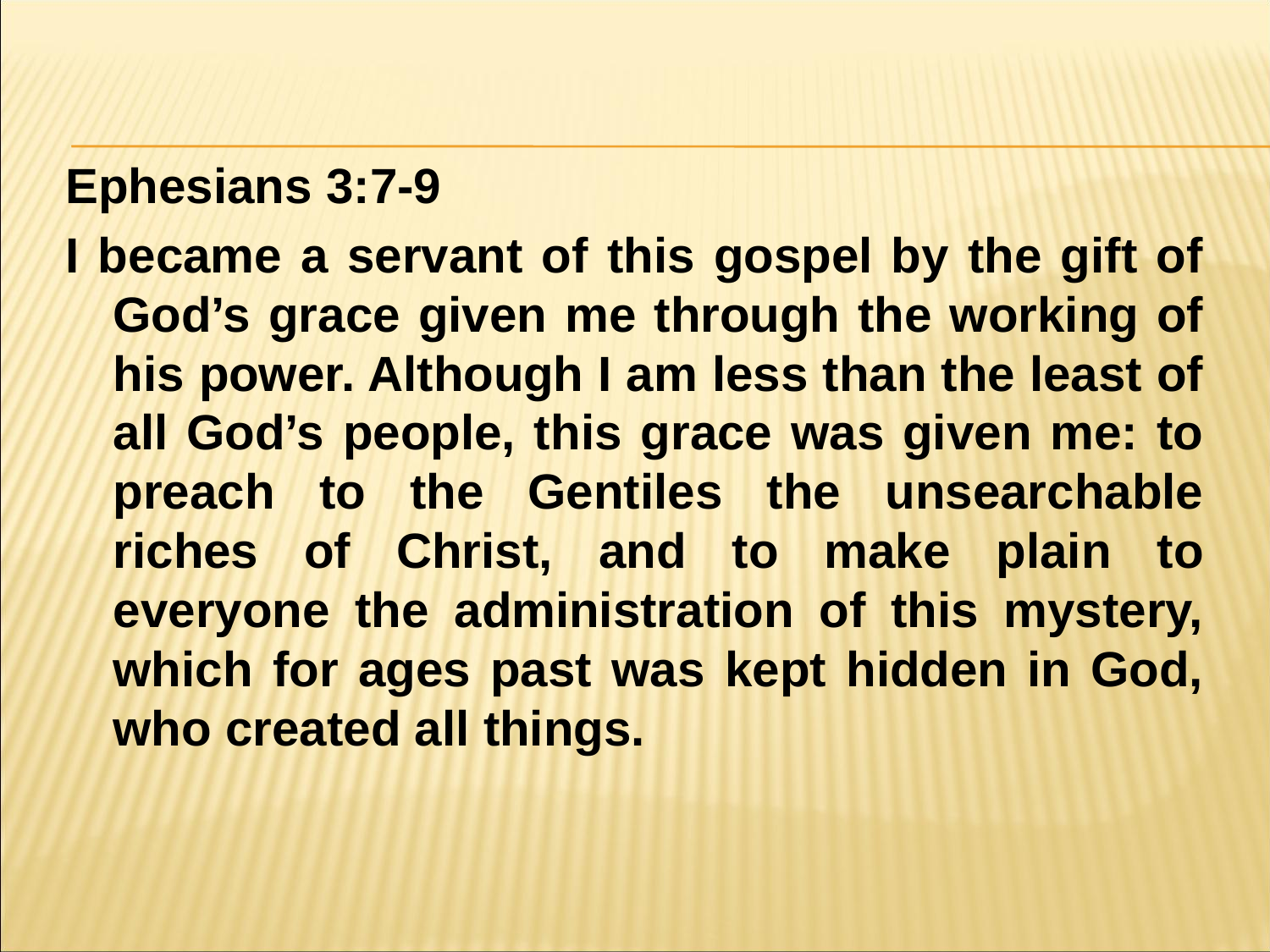

#
Ephesians 3:7-9
I became a servant of this gospel by the gift of God’s grace given me through the working of his power. Although I am less than the least of all God’s people, this grace was given me: to preach to the Gentiles the unsearchable riches of Christ, and to make plain to everyone the administration of this mystery, which for ages past was kept hidden in God, who created all things.